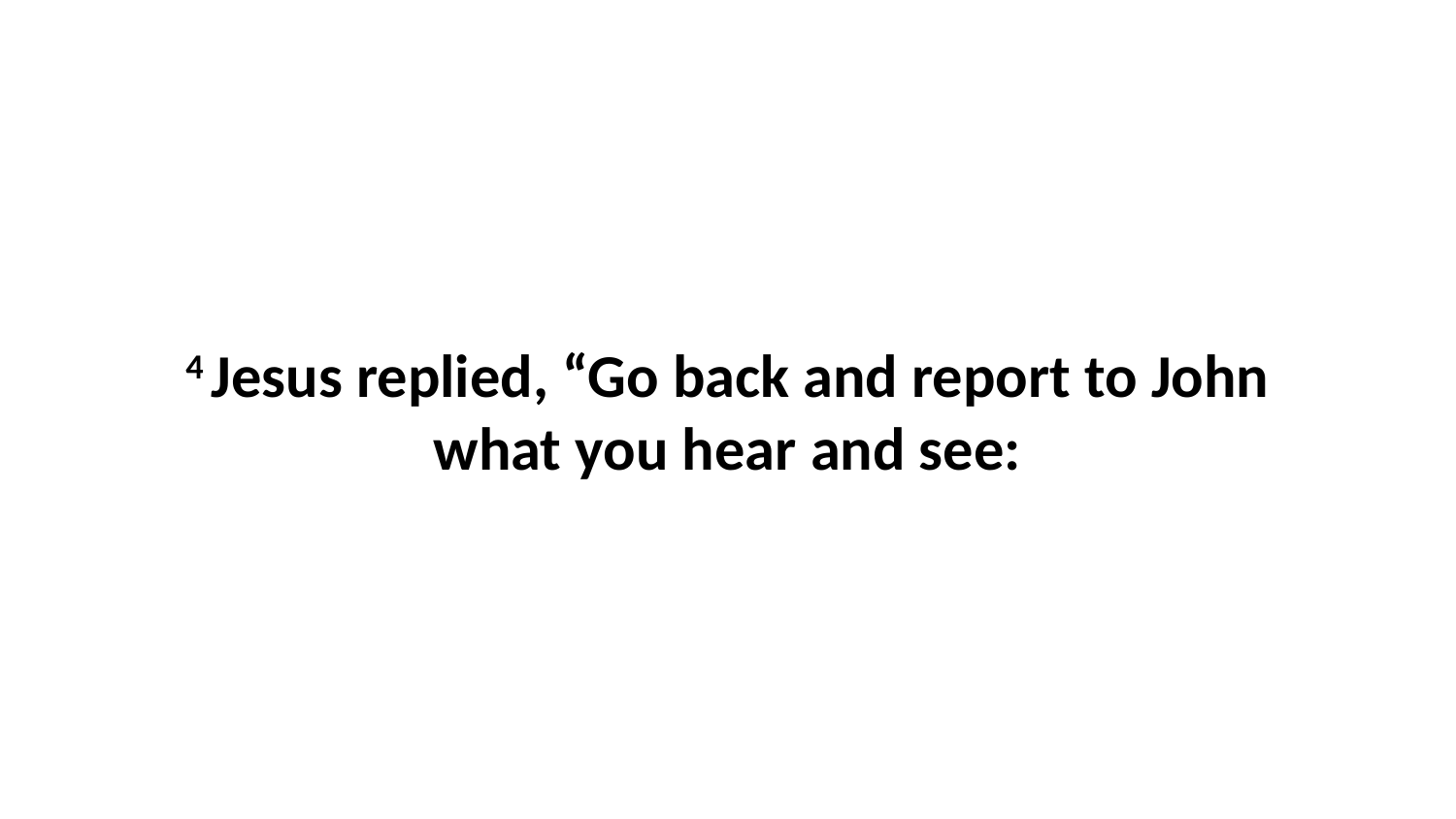

4 Jesus replied, “Go back and report to John what you hear and see: